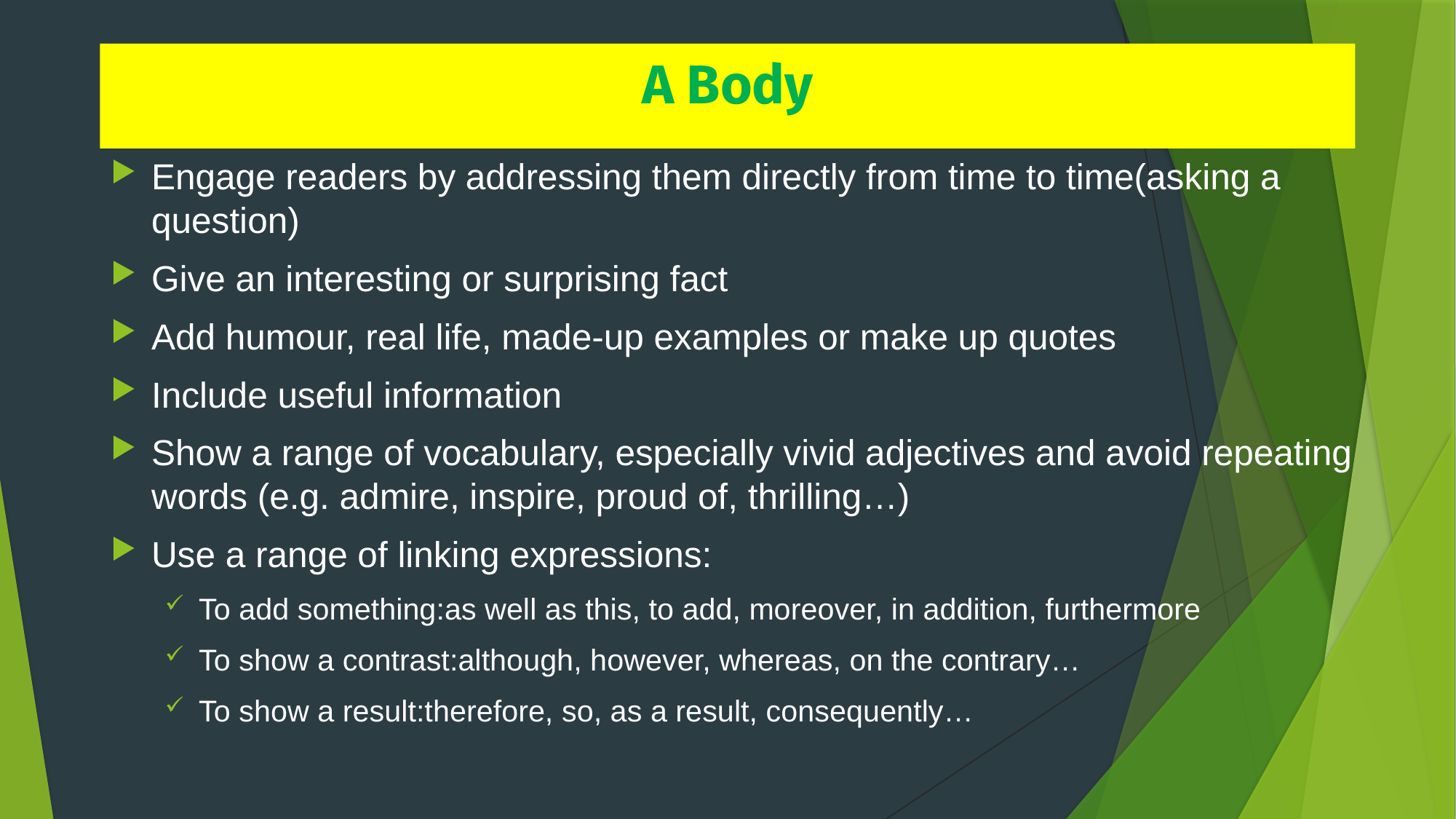

# A Body
Engage readers by addressing them directly from time to time(asking a question)
Give an interesting or surprising fact
Add humour, real life, made-up examples or make up quotes
Include useful information
Show a range of vocabulary, especially vivid adjectives and avoid repeating words (e.g. admire, inspire, proud of, thrilling…)
Use a range of linking expressions:
To add something:as well as this, to add, moreover, in addition, furthermore
To show a contrast:although, however, whereas, on the contrary…
To show a result:therefore, so, as a result, consequently…